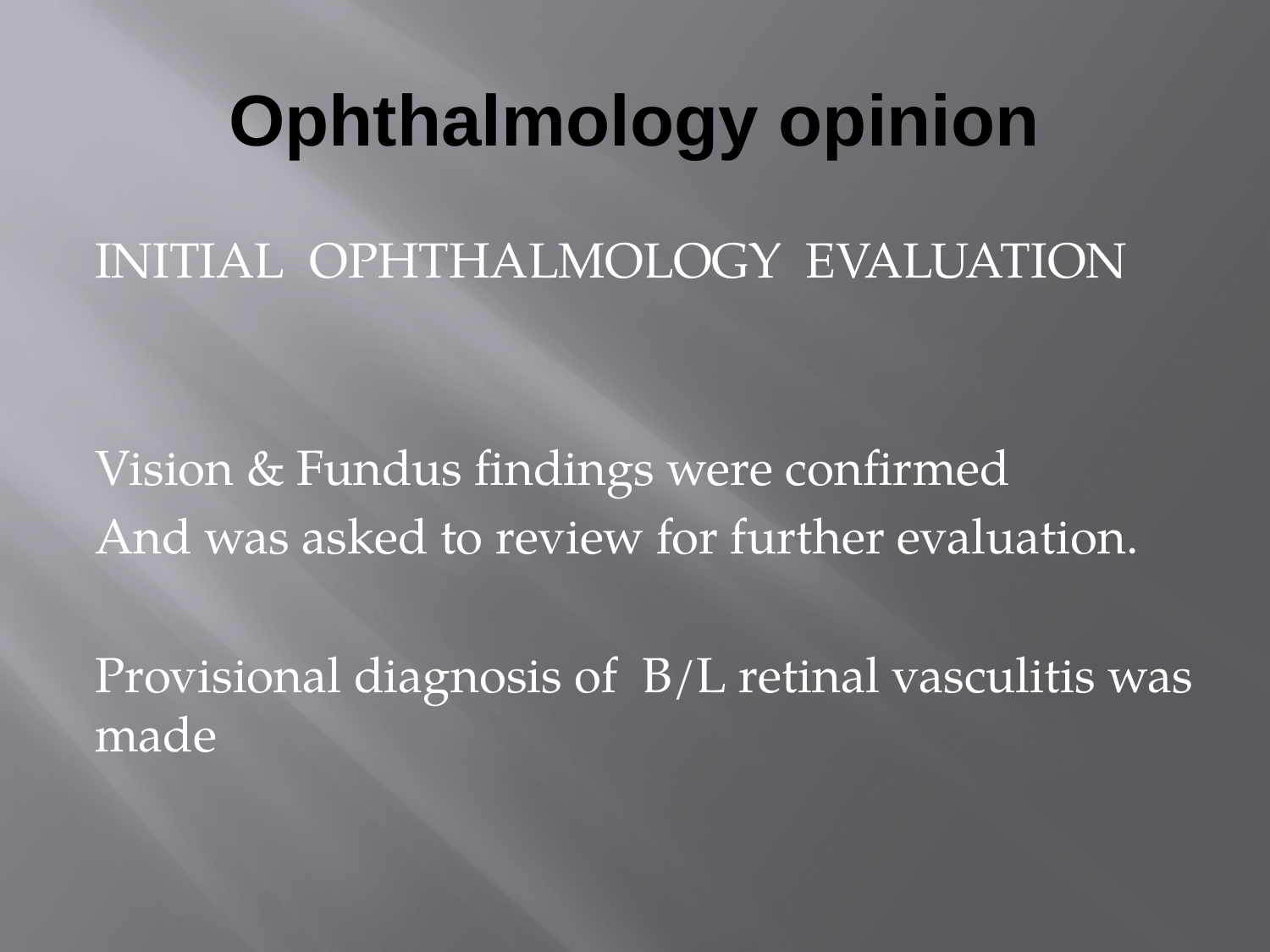

# Ophthalmology opinion
INITIAL  OPHTHALMOLOGY  EVALUATION

Vision & Fundus findings were confirmed
And was asked to review for further evaluation.

Provisional diagnosis of  B/L retinal vasculitis was made